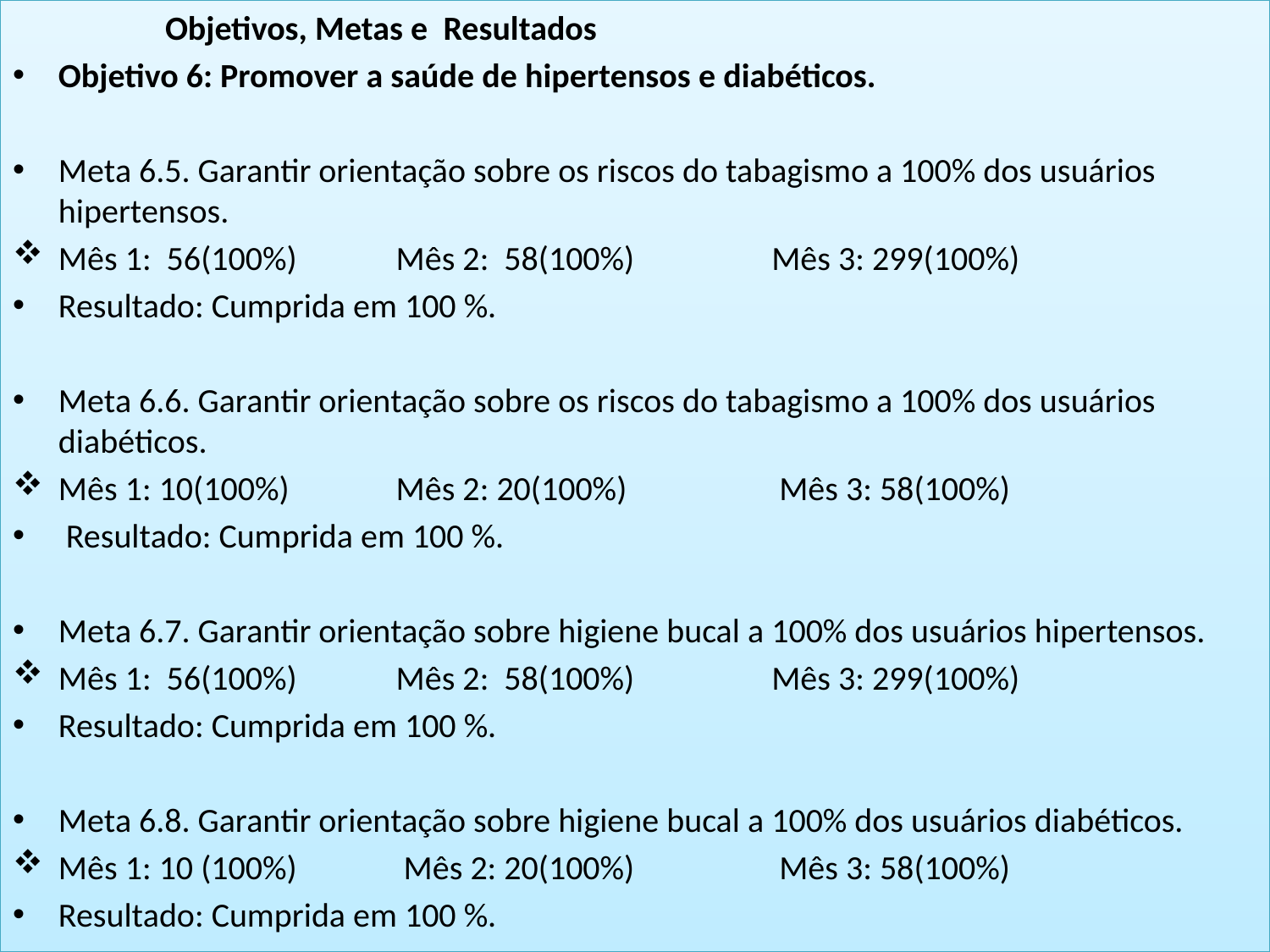

Objetivos, Metas e  Resultados
Objetivo 6: Promover a saúde de hipertensos e diabéticos.

Meta 6.5. Garantir orientação sobre os riscos do tabagismo a 100% dos usuários hipertensos.
Mês 1:  56(100%)             Mês 2:  58(100%)                  Mês 3: 299(100%)
Resultado: Cumprida em 100 %.

Meta 6.6. Garantir orientação sobre os riscos do tabagismo a 100% dos usuários diabéticos.
Mês 1: 10(100%)              Mês 2: 20(100%)                    Mês 3: 58(100%)
 Resultado: Cumprida em 100 %.

Meta 6.7. Garantir orientação sobre higiene bucal a 100% dos usuários hipertensos.
Mês 1:  56(100%)             Mês 2:  58(100%)                  Mês 3: 299(100%)
Resultado: Cumprida em 100 %.

Meta 6.8. Garantir orientação sobre higiene bucal a 100% dos usuários diabéticos.
Mês 1: 10 (100%)              Mês 2: 20(100%)                   Mês 3: 58(100%)
Resultado: Cumprida em 100 %.
#